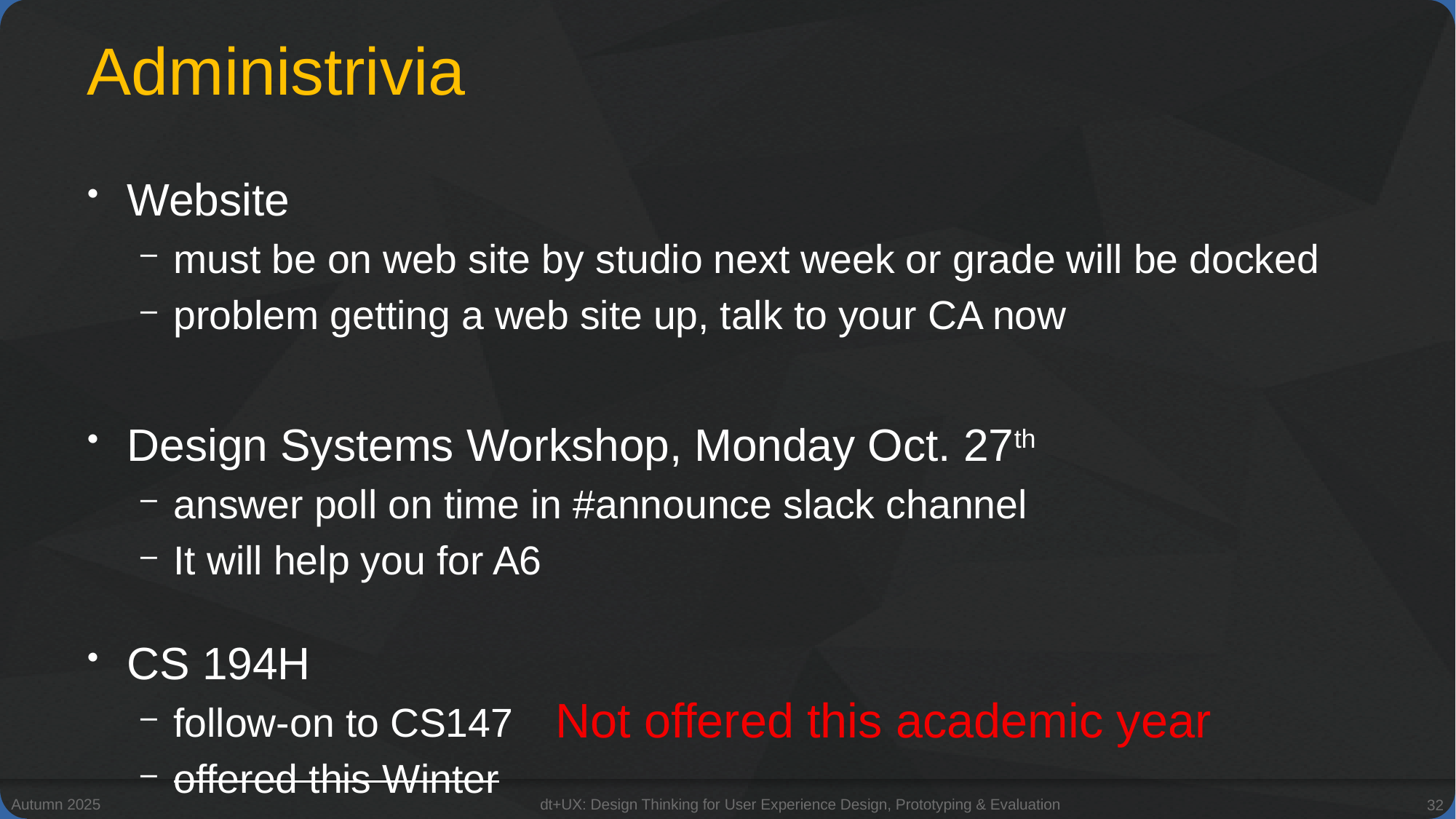

# Administrivia

Website
must be on web site by studio next week or grade will be docked
problem getting a web site up, talk to your CA now

Design Systems Workshop, Monday Oct. 27th
answer poll on time in #announce slack channel
It will help you for A6

CS 194H
follow-on to CS147
offered this Winter
Not offered this academic year
Autumn 2025
dt+UX: Design Thinking for User Experience Design, Prototyping & Evaluation
32